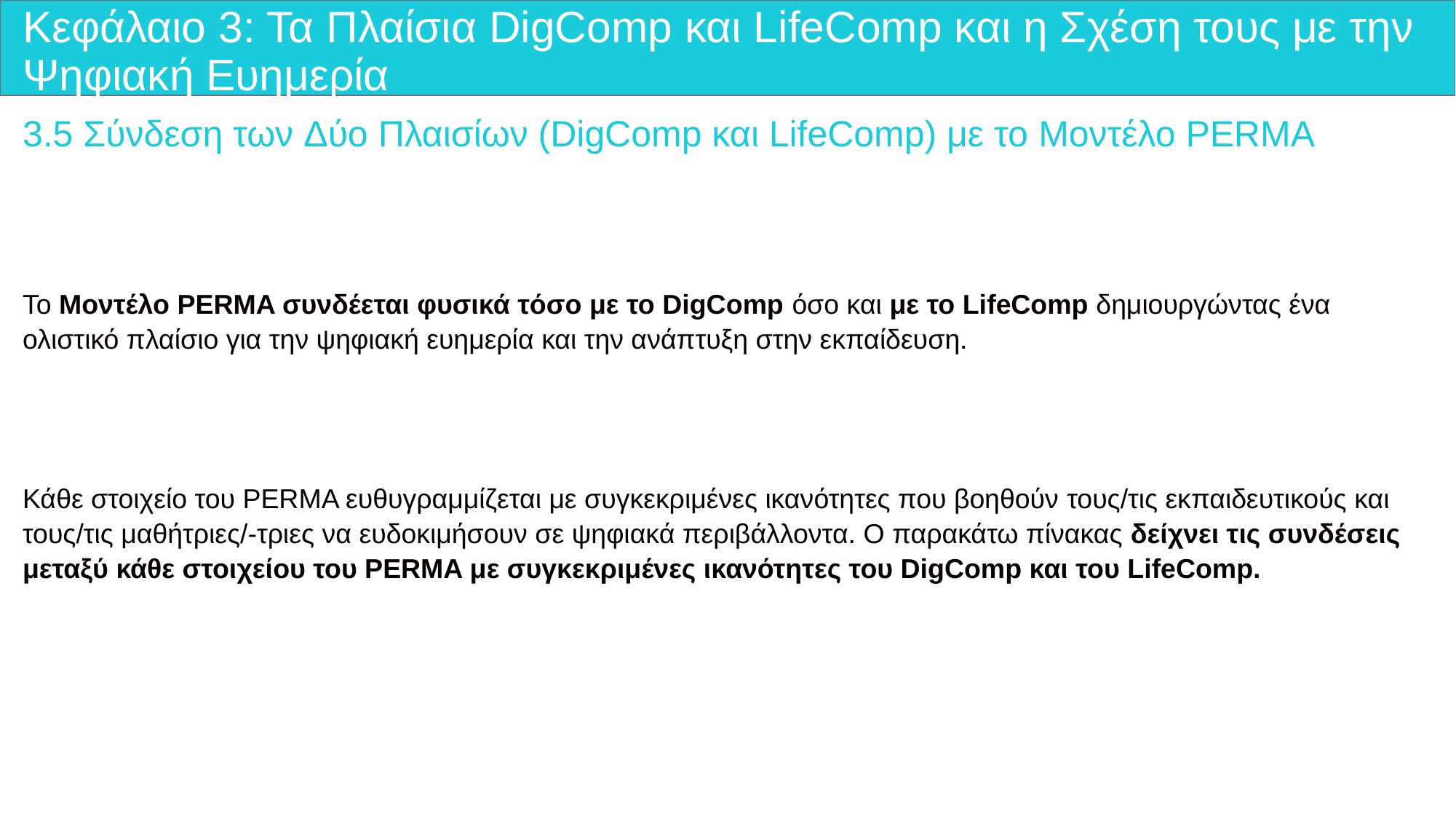

# Κεφάλαιο 3: Τα Πλαίσια DigComp και LifeComp και η Σχέση τους με την Ψηφιακή Ευημερία
3.5 Σύνδεση των Δύο Πλαισίων (DigComp και LifeComp) με το Μοντέλο PERMA

Το Μοντέλο PERMA συνδέεται φυσικά τόσο με το DigComp όσο και με το LifeComp δημιουργώντας ένα ολιστικό πλαίσιο για την ψηφιακή ευημερία και την ανάπτυξη στην εκπαίδευση.

Κάθε στοιχείο του PERMA ευθυγραμμίζεται με συγκεκριμένες ικανότητες που βοηθούν τους/τις εκπαιδευτικούς και τους/τις μαθήτριες/-τριες να ευδοκιμήσουν σε ψηφιακά περιβάλλοντα. Ο παρακάτω πίνακας δείχνει τις συνδέσεις μεταξύ κάθε στοιχείου του PERMA με συγκεκριμένες ικανότητες του DigComp και του LifeComp.